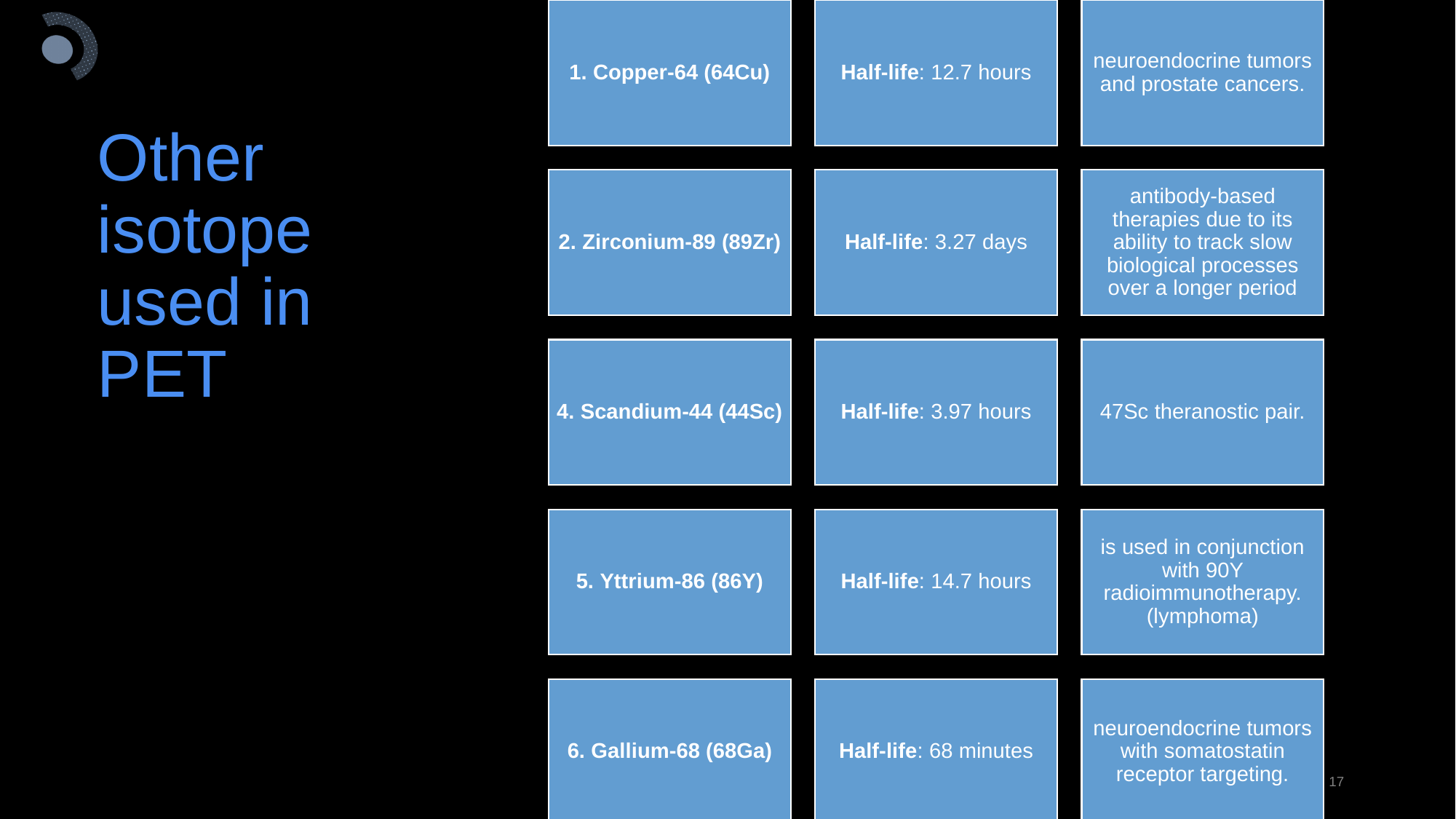

1. Copper-64 (64Cu)
Half-life: 12.7 hours
neuroendocrine tumors and prostate cancers.
2. Zirconium-89 (89Zr)
Half-life: 3.27 days
antibody-based therapies due to its ability to track slow biological processes over a longer period
4. Scandium-44 (44Sc)
Half-life: 3.97 hours
47Sc theranostic pair.
5. Yttrium-86 (86Y)
Half-life: 14.7 hours
is used in conjunction with 90Y radioimmunotherapy. (lymphoma)
6. Gallium-68 (68Ga)
Half-life: 68 minutes
neuroendocrine tumors with somatostatin receptor targeting.
# Other isotope used in PET
17